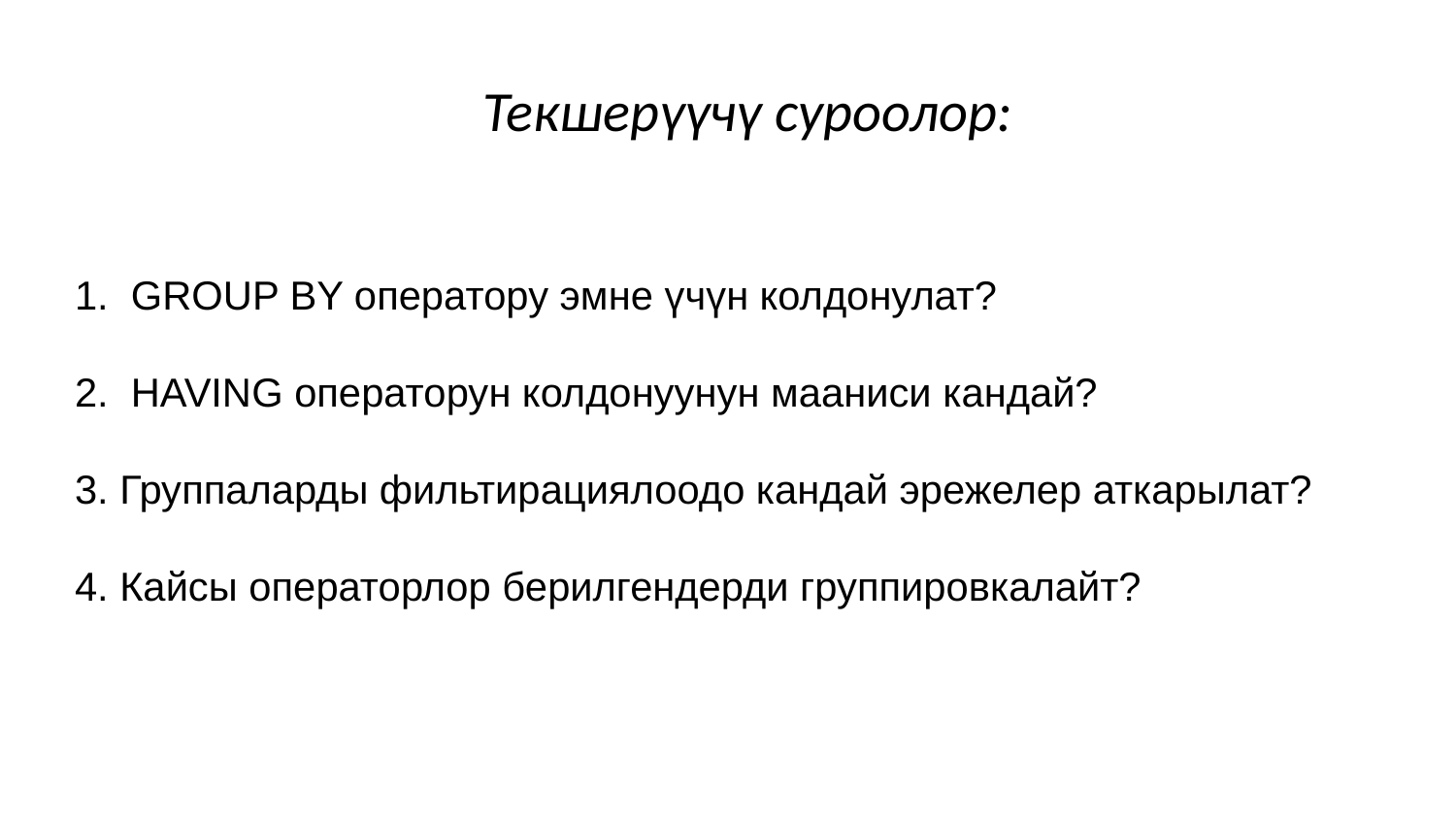

# Текшерүүчү суроолор:
1.  GROUP BY оператору эмне үчүн колдонулат?
2.  HAVING операторун колдонуунун мааниси кандай?
3. Группаларды фильтирациялоодо кандай эрежелер аткарылат?
4. Кайсы операторлор берилгендерди группировкалайт?